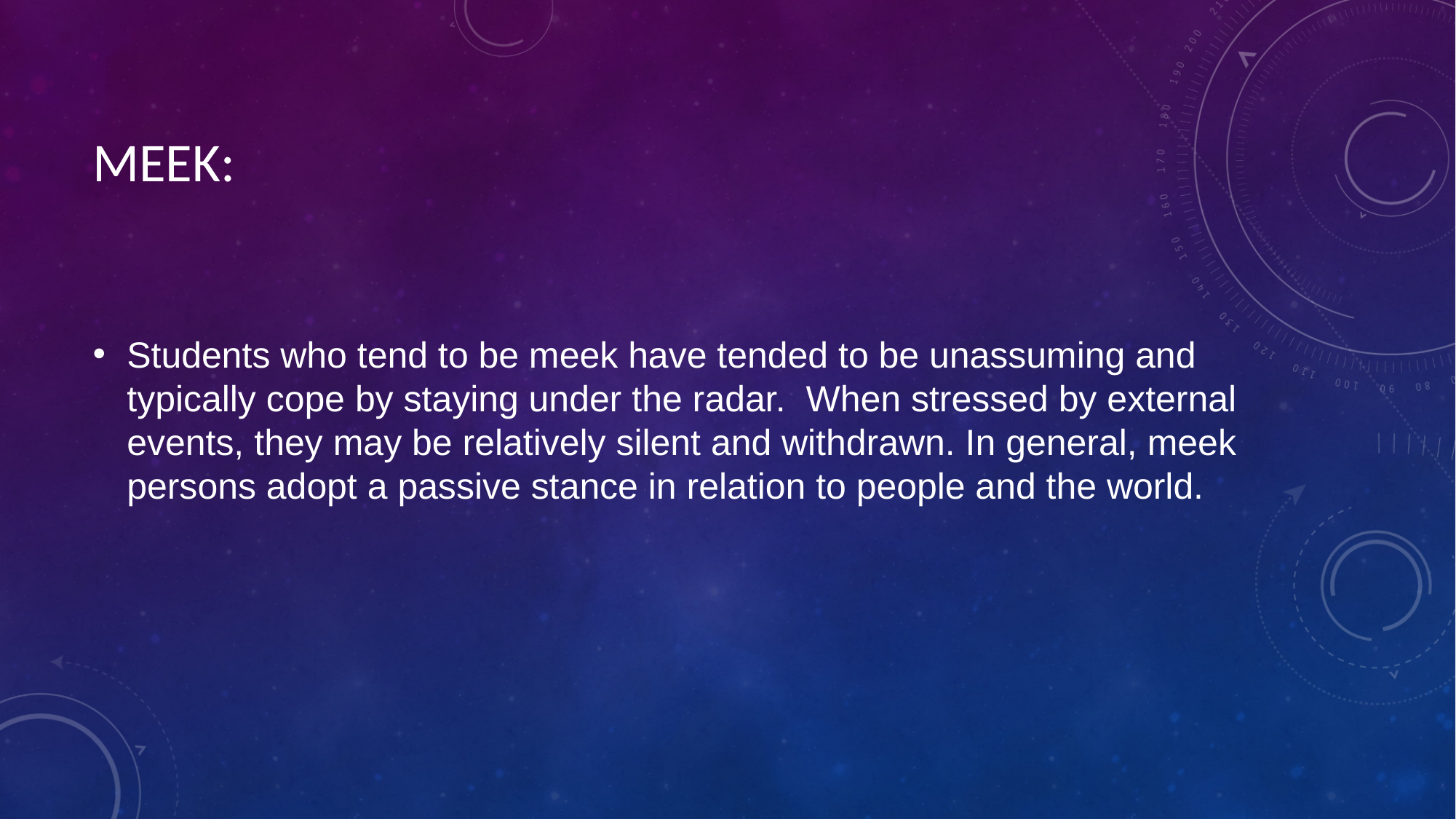

# Meek:
Students who tend to be meek have tended to be unassuming and typically cope by staying under the radar.  When stressed by external events, they may be relatively silent and withdrawn. In general, meek persons adopt a passive stance in relation to people and the world.